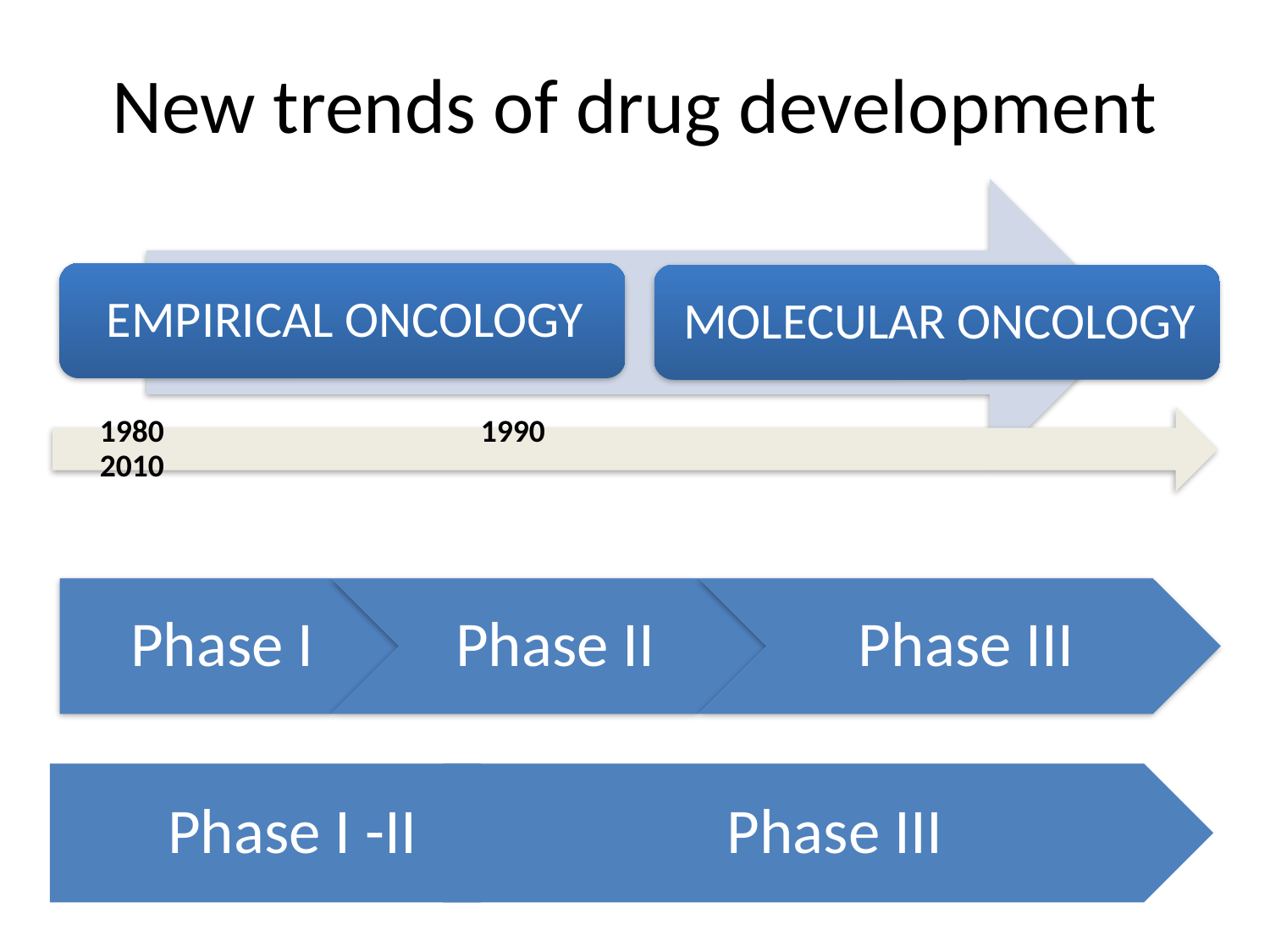

New trends of drug development
EMPIRICAL ONCOLOGY
MOLECULAR ONCOLOGY
1980			1990					2010
Phase I
Phase II
Phase III
Phase I -II
Phase III